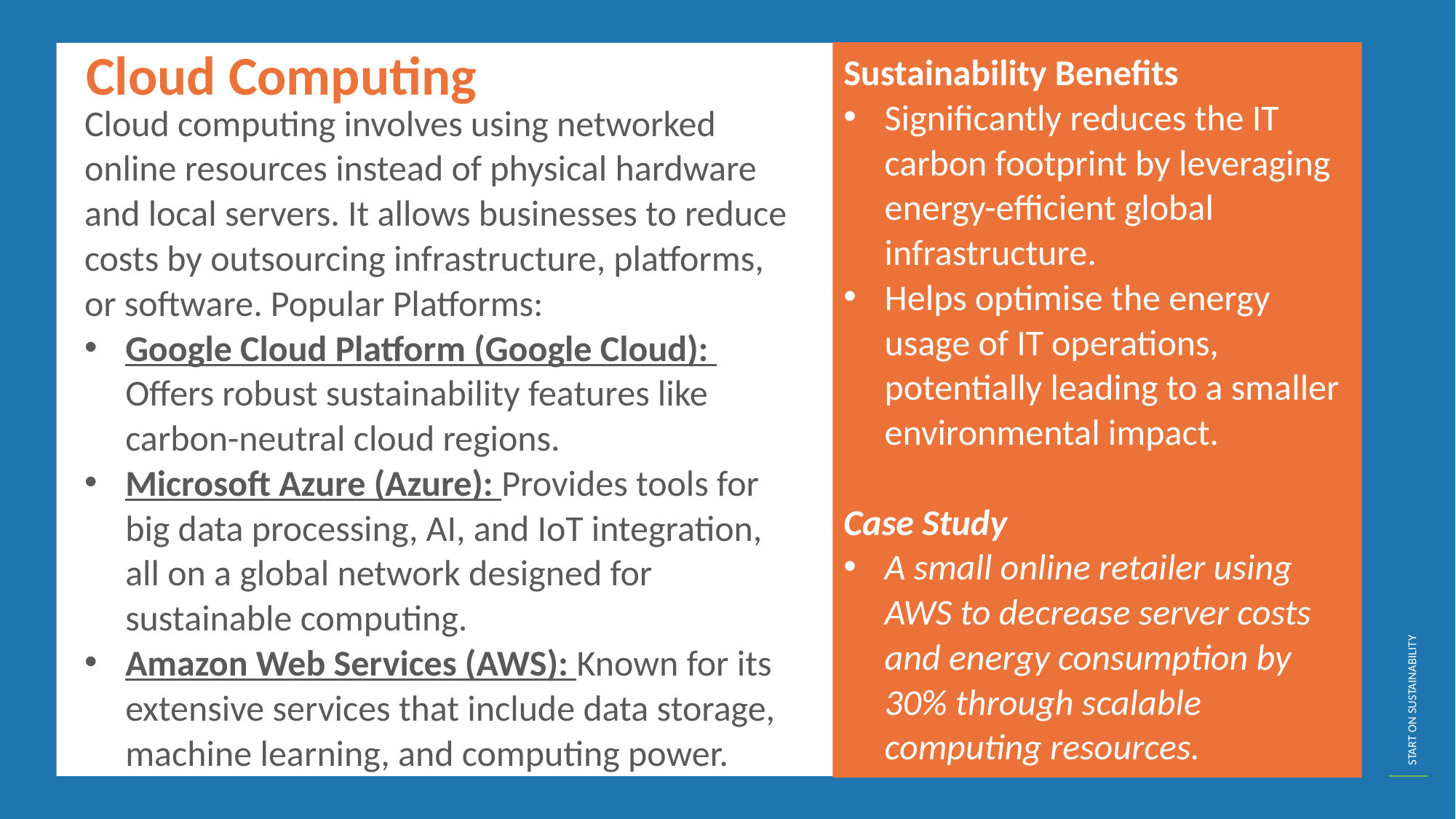

Sustainability Benefits
Significantly reduces the IT carbon footprint by leveraging energy-efficient global infrastructure.
Helps optimise the energy usage of IT operations, potentially leading to a smaller environmental impact.

Case Study
A small online retailer using AWS to decrease server costs and energy consumption by 30% through scalable computing resources.
Cloud Computing
Cloud computing involves using networked online resources instead of physical hardware and local servers. It allows businesses to reduce costs by outsourcing infrastructure, platforms, or software. Popular Platforms:
Google Cloud Platform (Google Cloud): Offers robust sustainability features like carbon-neutral cloud regions.
Microsoft Azure (Azure): Provides tools for big data processing, AI, and IoT integration, all on a global network designed for sustainable computing.
Amazon Web Services (AWS): Known for its extensive services that include data storage, machine learning, and computing power.